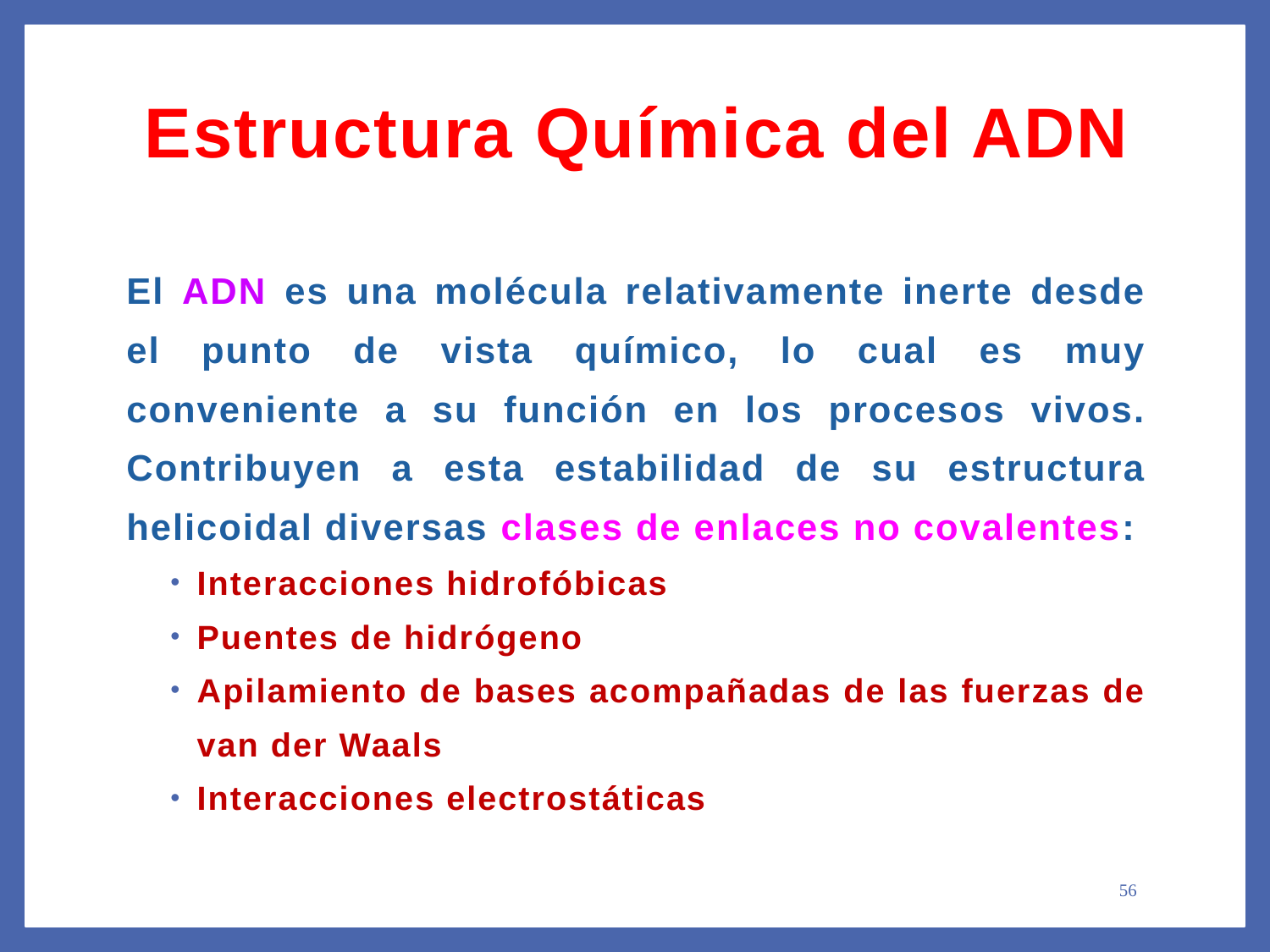

Estructura Química del ADN
El ADN es una molécula relativamente inerte desde el punto de vista químico, lo cual es muy conveniente a su función en los procesos vivos. Contribuyen a esta estabilidad de su estructura helicoidal diversas clases de enlaces no covalentes:
Interacciones hidrofóbicas
Puentes de hidrógeno
Apilamiento de bases acompañadas de las fuerzas de van der Waals
Interacciones electrostáticas

56